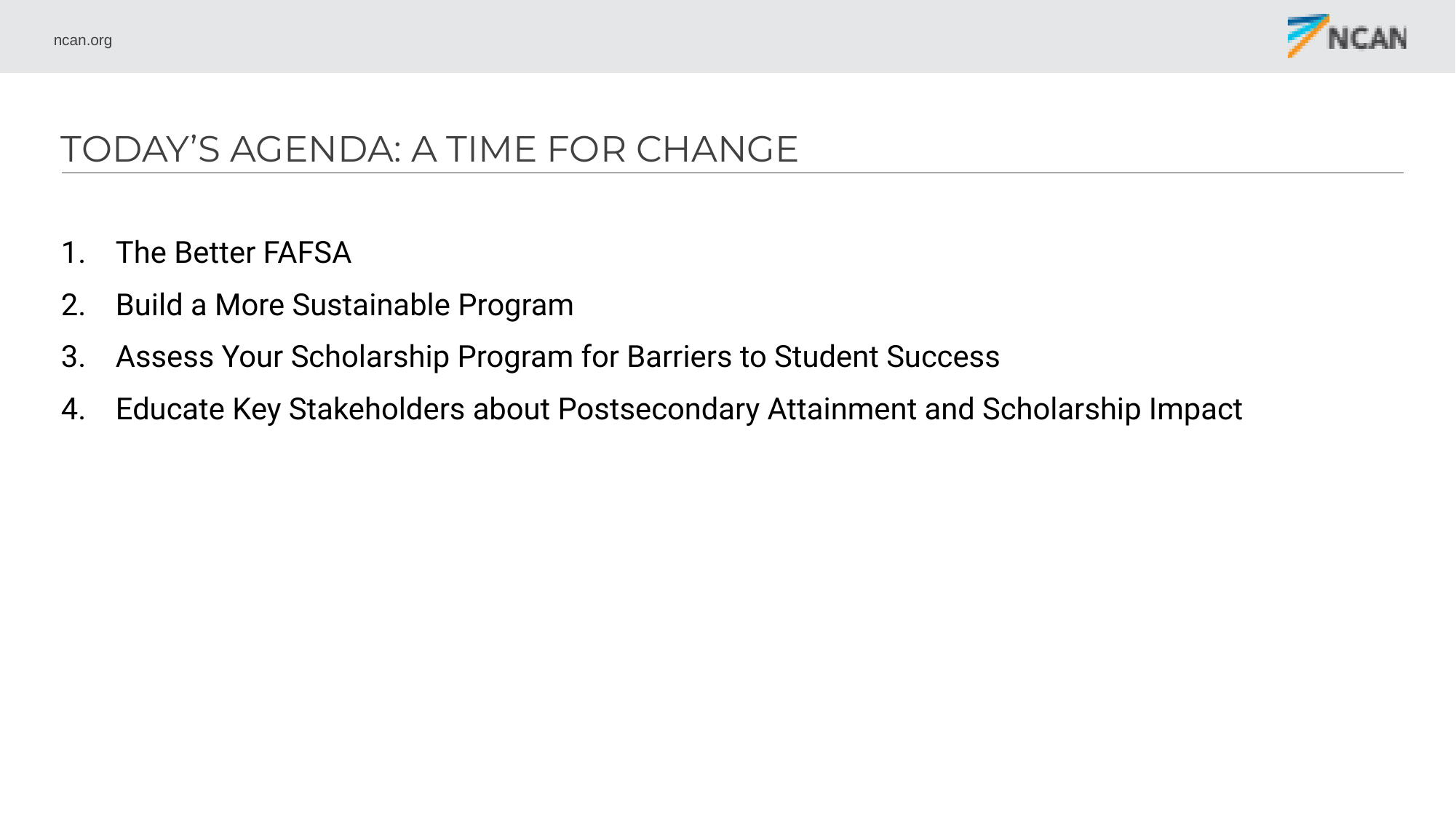

# Today’s Agenda: a Time for change
The Better FAFSA
Build a More Sustainable Program
Assess Your Scholarship Program for Barriers to Student Success
Educate Key Stakeholders about Postsecondary Attainment and Scholarship Impact